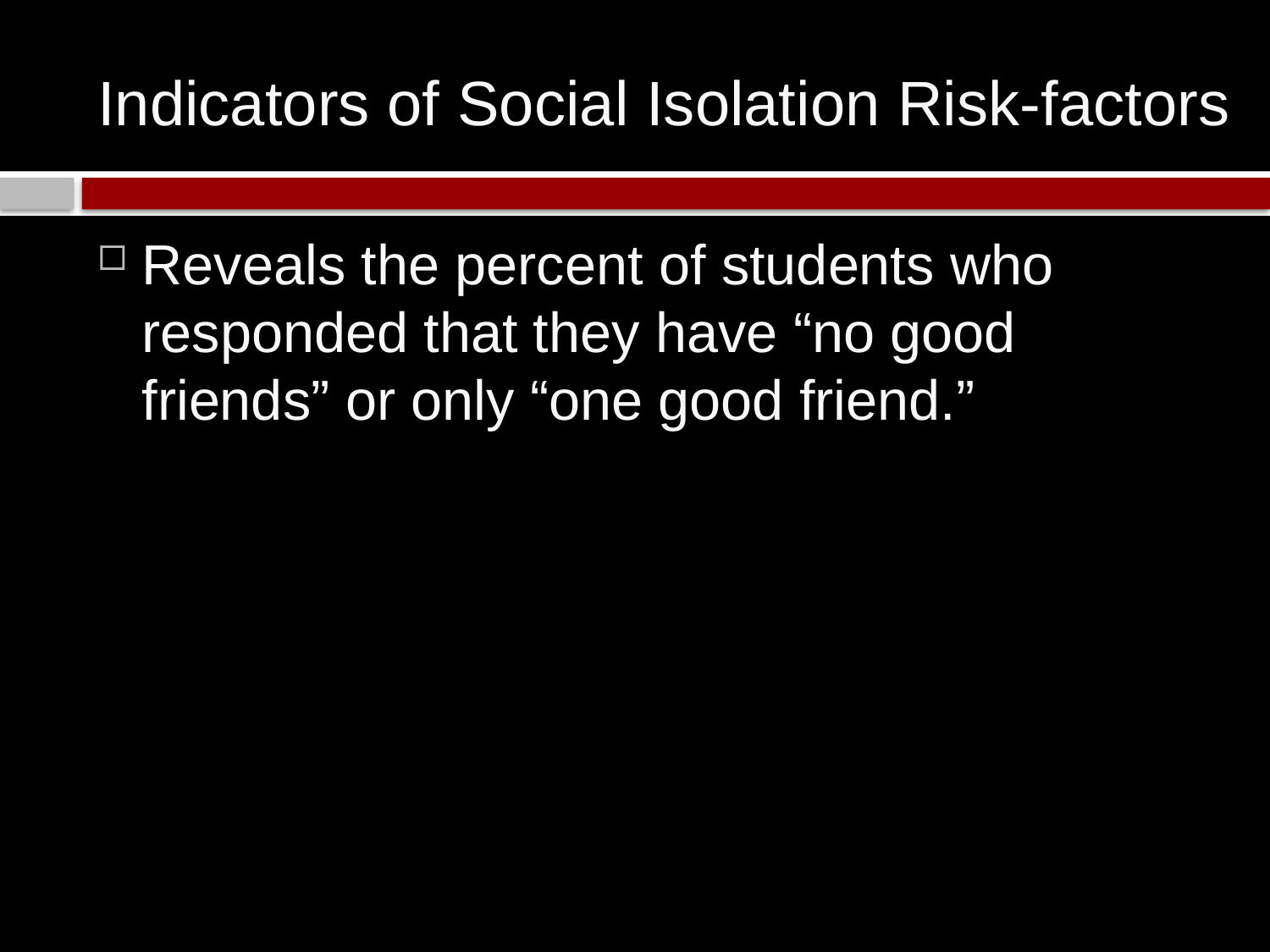

# Indicators of Social Isolation Risk-factors
Reveals the percent of students who responded that they have “no good friends” or only “one good friend.”